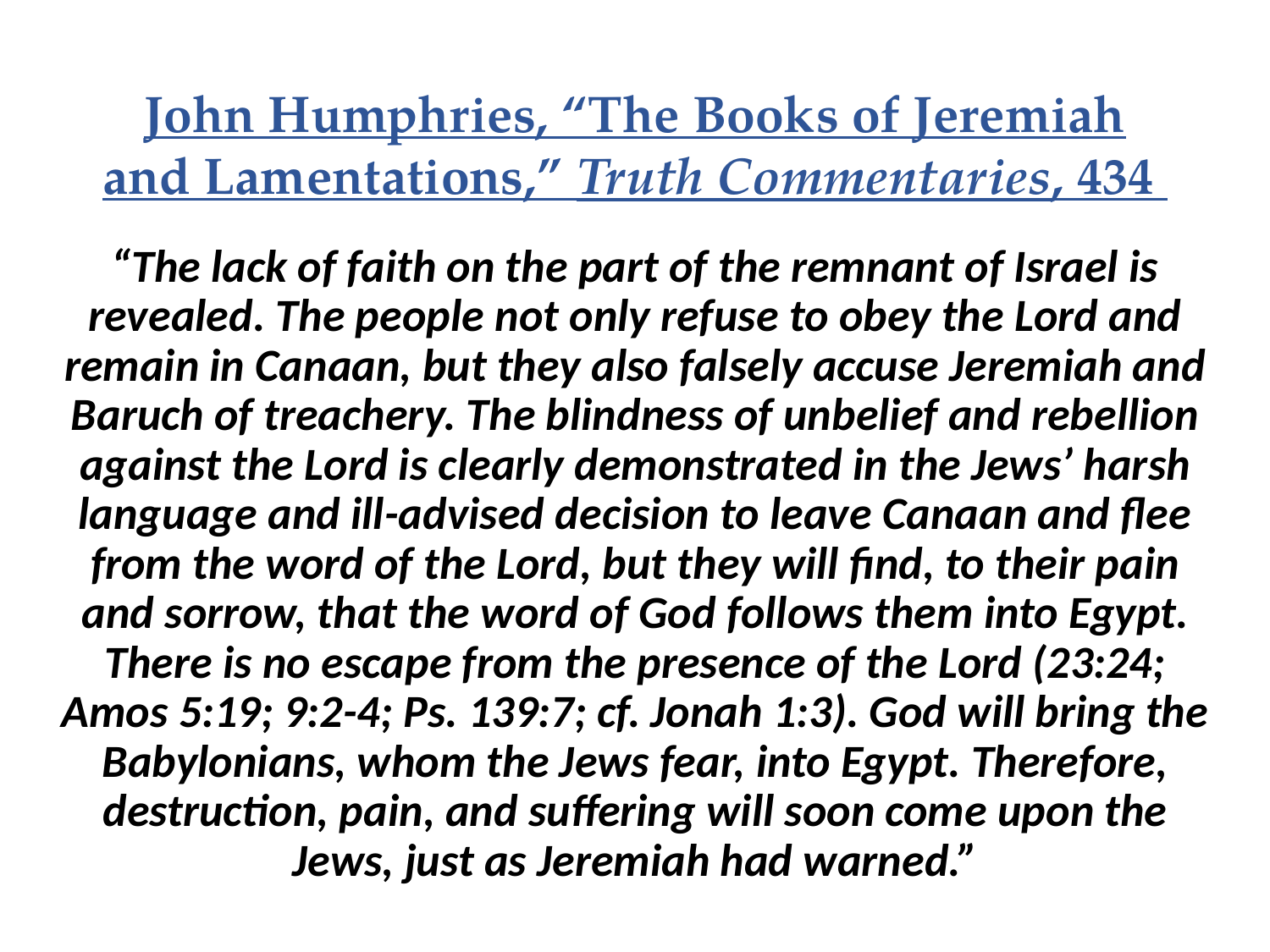

# John Humphries, “The Books of Jeremiah and Lamentations,” Truth Commentaries, 434
“The lack of faith on the part of the remnant of Israel is revealed. The people not only refuse to obey the Lord and remain in Canaan, but they also falsely accuse Jeremiah and Baruch of treachery. The blindness of unbelief and rebellion against the Lord is clearly demonstrated in the Jews’ harsh language and ill-advised decision to leave Canaan and flee from the word of the Lord, but they will find, to their pain and sorrow, that the word of God follows them into Egypt. There is no escape from the presence of the Lord (23:24; Amos 5:19; 9:2-4; Ps. 139:7; cf. Jonah 1:3). God will bring the Babylonians, whom the Jews fear, into Egypt. Therefore, destruction, pain, and suffering will soon come upon the Jews, just as Jeremiah had warned.”